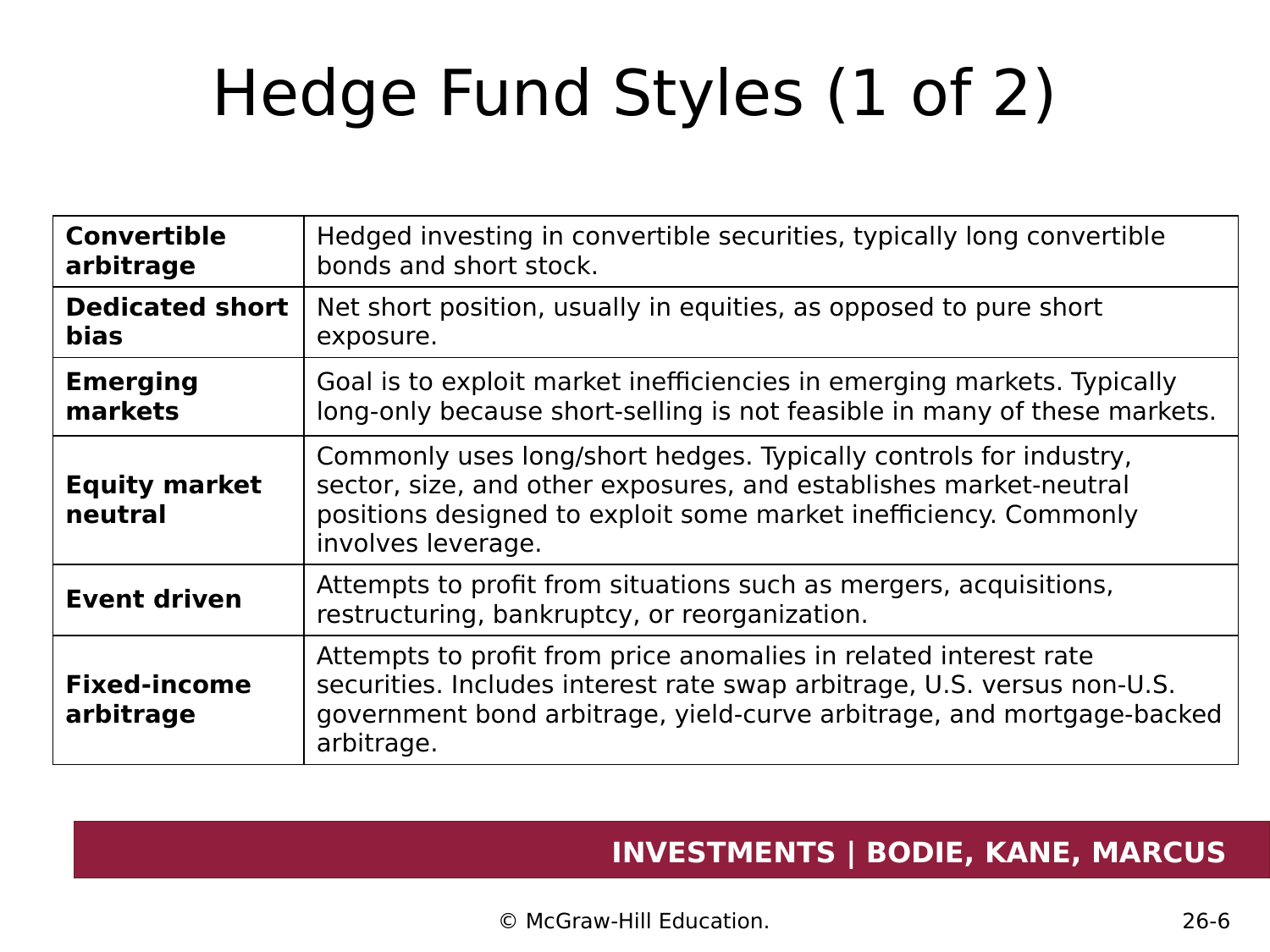

# Hedge Fund Styles (1 of 2)
| Convertible arbitrage | Hedged investing in convertible securities, typically long convertible bonds and short stock. |
| --- | --- |
| Dedicated short bias | Net short position, usually in equities, as opposed to pure short exposure. |
| Emerging markets | Goal is to exploit market inefficiencies in emerging markets. Typically long-only because short-selling is not feasible in many of these markets. |
| Equity market neutral | Commonly uses long/short hedges. Typically controls for industry, sector, size, and other exposures, and establishes market-neutral positions designed to exploit some market inefficiency. Commonly involves leverage. |
| Event driven | Attempts to profit from situations such as mergers, acquisitions, restructuring, bankruptcy, or reorganization. |
| Fixed-income arbitrage | Attempts to profit from price anomalies in related interest rate securities. Includes interest rate swap arbitrage, U.S. versus non-U.S. government bond arbitrage, yield-curve arbitrage, and mortgage-backed arbitrage. |